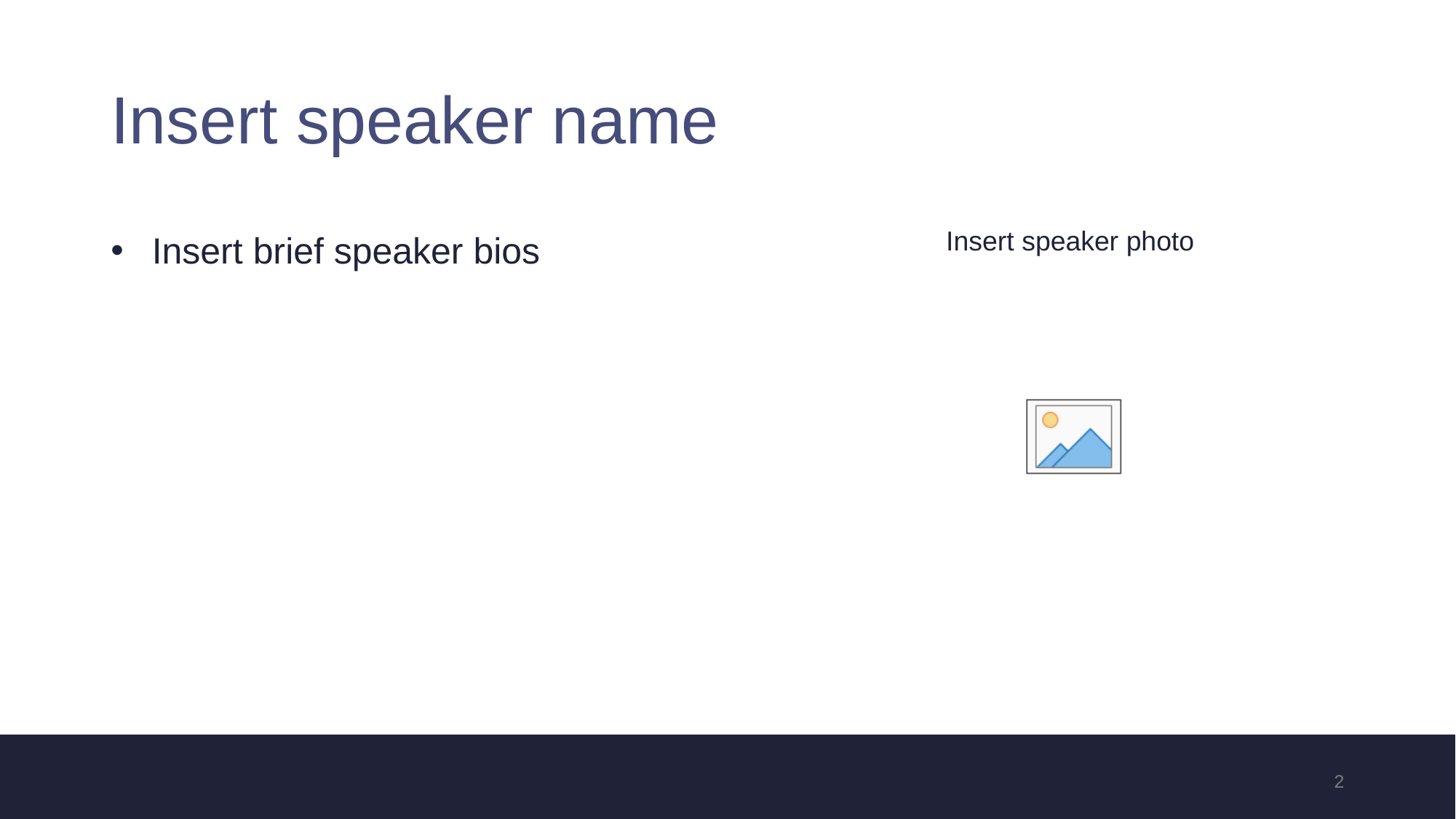

# Insert speaker name
Insert brief speaker bios

Insert speaker photo
2